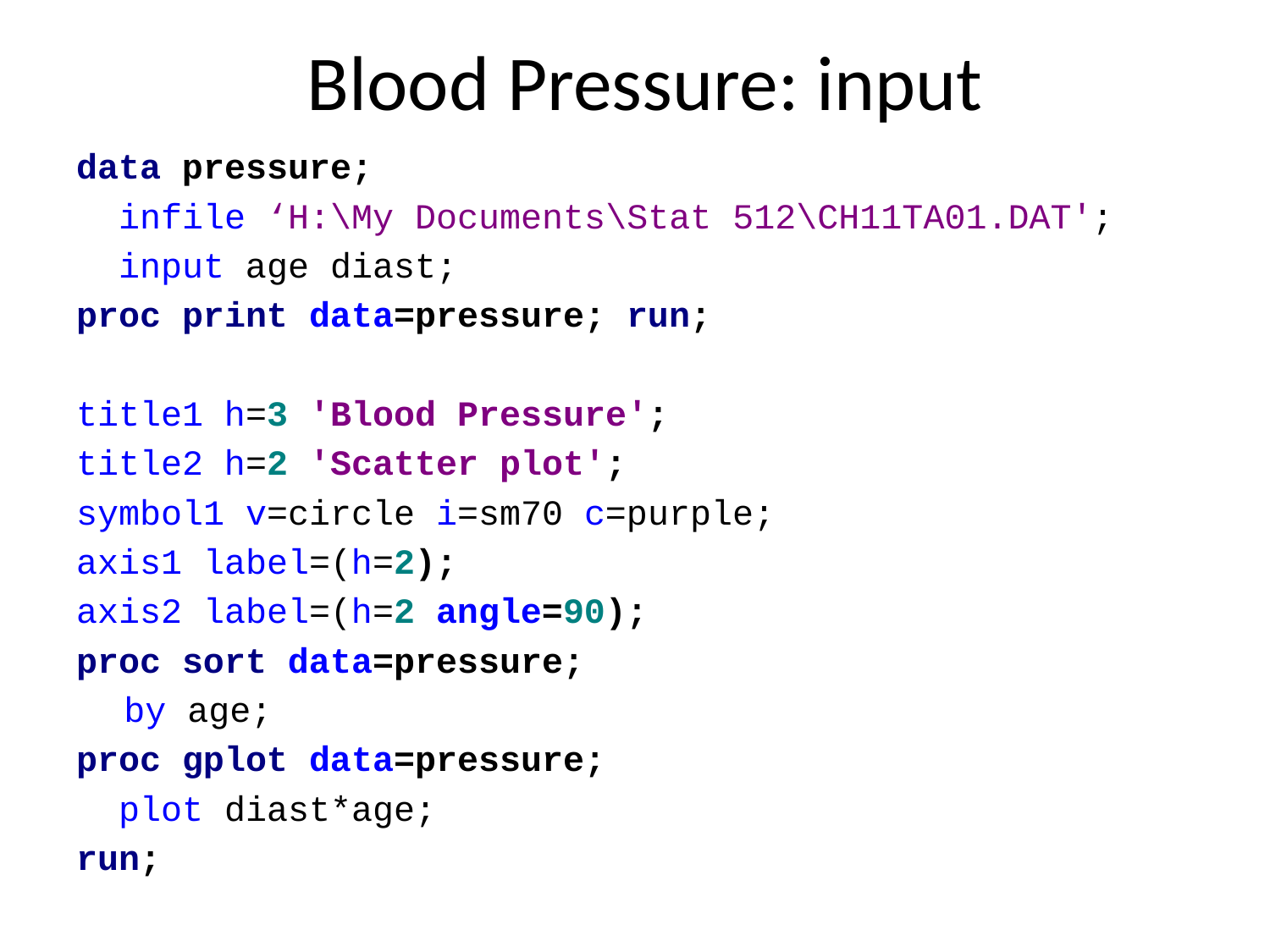

# Blood Pressure: input
data pressure;
  infile ‘H:\My Documents\Stat 512\CH11TA01.DAT';
  input age diast;
proc print data=pressure; run;

title1 h=3 'Blood Pressure';
title2 h=2 'Scatter plot';
symbol1 v=circle i=sm70 c=purple;
axis1 label=(h=2);
axis2 label=(h=2 angle=90);
proc sort data=pressure;
	by age;
proc gplot data=pressure;
  plot diast*age;
run;